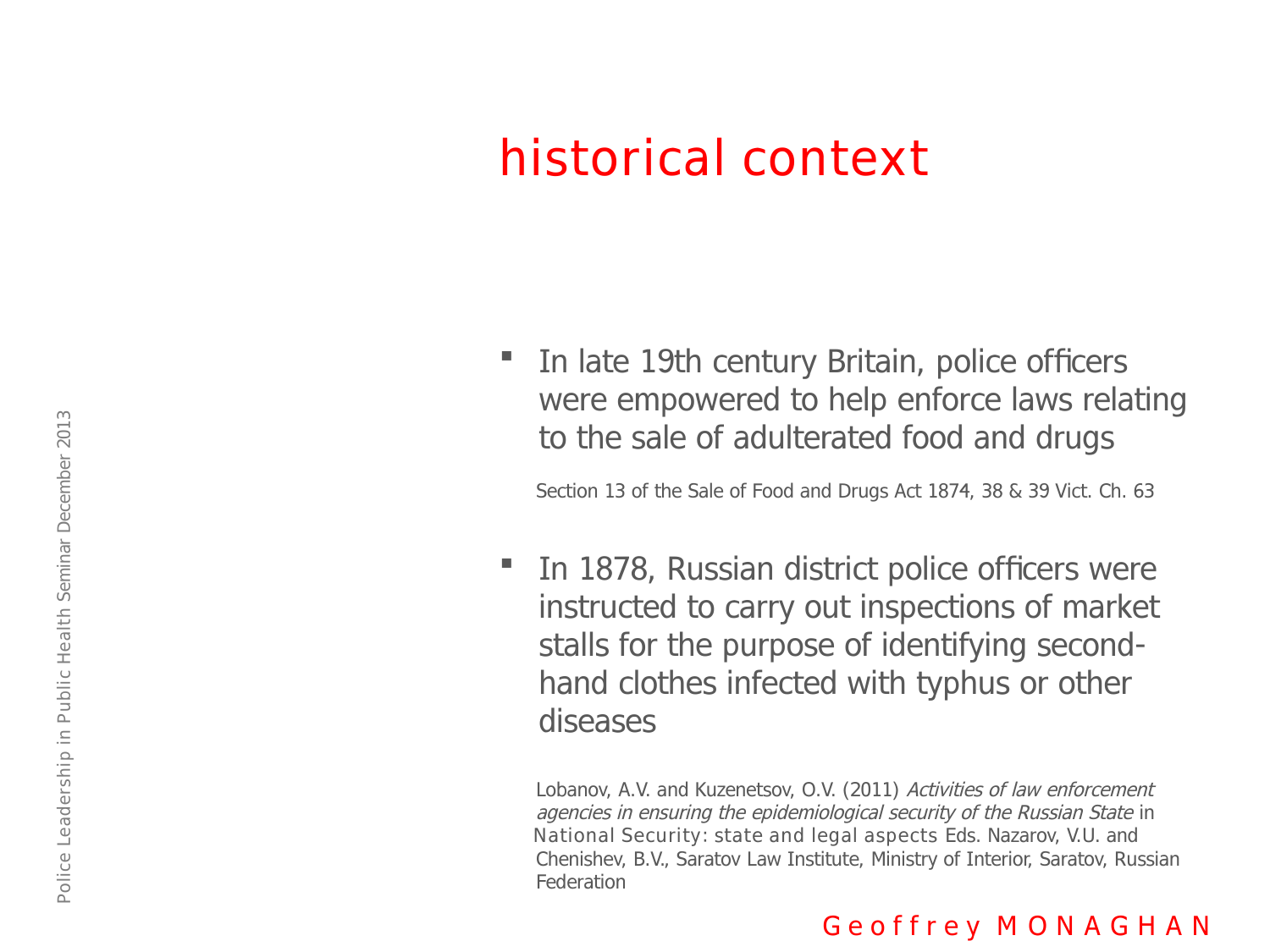

# historical context
In late 19th century Britain, police officers were empowered to help enforce laws relating to the sale of adulterated food and drugs

      Section 13 of the Sale of Food and Drugs Act 1874, 38 & 39 Vict. Ch. 63

In 1878, Russian district police officers were instructed to carry out inspections of market stalls for the purpose of identifying second-hand clothes infected with typhus or other diseases

      Lobanov, A.V. and Kuzenetsov, O.V. (2011) Activities of law enforcement
      agencies in ensuring the epidemiological security of the Russian State in
      National Security: state and legal aspects Eds. Nazarov, V.U. and
      Chenishev, B.V., Saratov Law Institute, Ministry of Interior, Saratov, Russian
      Federation

Police Leadership in Public Health Seminar December 2013

 G e o f f r e y  M O N A G H A N